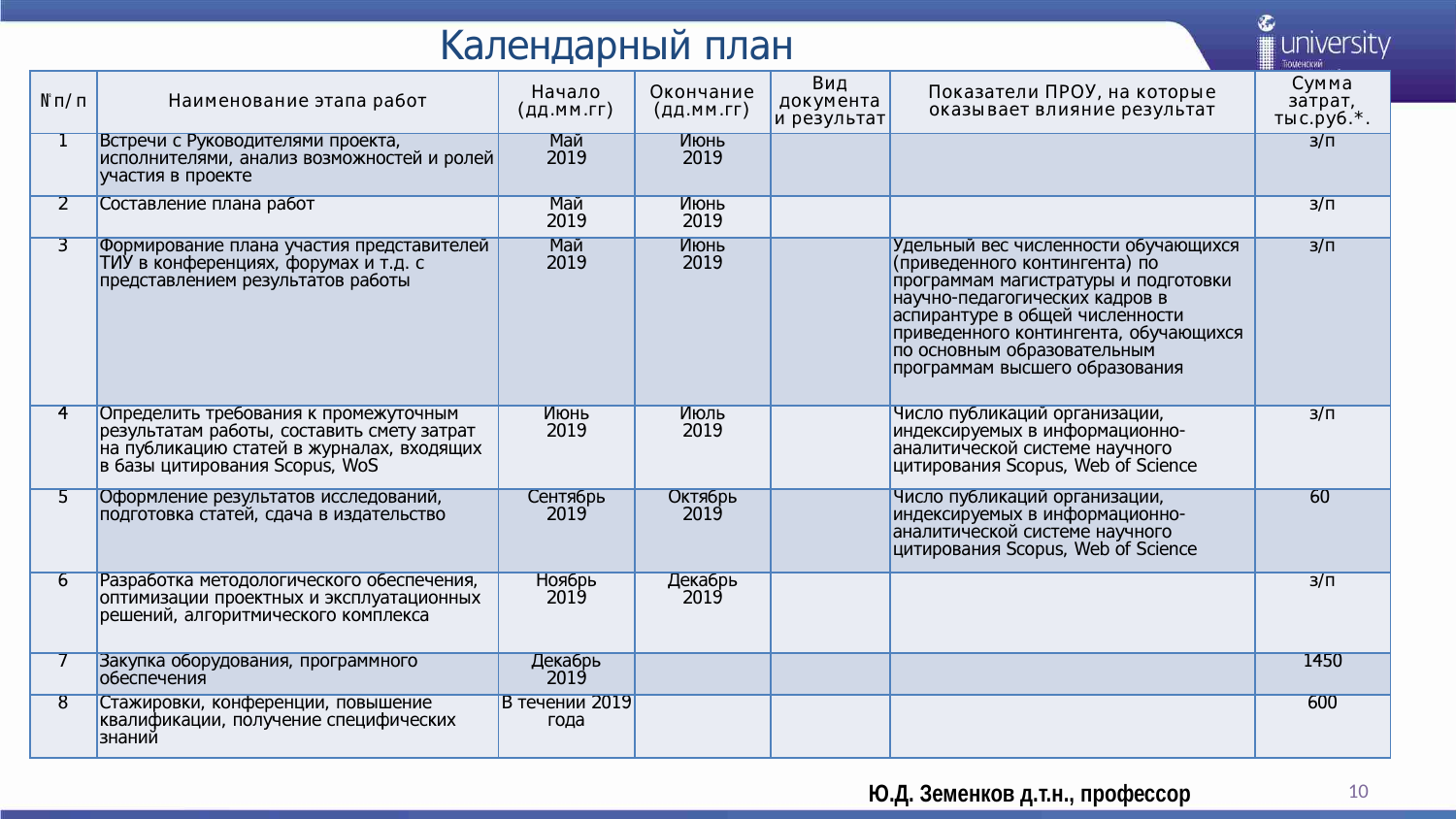

# Календарный план

| №п/п | Наименование этапа работ | Начало (дд.мм.гг) | Окончание (дд.мм.гг) | Вид документа и результат | Показатели ПРОУ, на которые оказывает влияние результат | Сумма затрат, тыс.руб.\*. |
| --- | --- | --- | --- | --- | --- | --- |
| 1 | Встречи с Руководителями проекта, исполнителями, анализ возможностей и ролей участия в проекте | Май 2019 | Июнь 2019 |  |  | з/п |
| 2 | Составление плана работ | Май 2019 | Июнь 2019 |  |  | з/п |
| 3 | Формирование плана участия представителей ТИУ в конференциях, форумах и т.д. с представлением результатов работы | Май 2019 | Июнь 2019 |  | Удельный вес численности обучающихся (приведенного контингента) по программам магистратуры и подготовки научно-педагогических кадров в аспирантуре в общей численности приведенного контингента, обучающихся по основным образовательным программам высшего образования | з/п |
| 4 | Определить требования к промежуточным результатам работы, составить смету затрат на публикацию статей в журналах, входящих в базы цитирования Scopus, WoS | Июнь 2019 | Июль 2019 |  | Число публикаций организации, индексируемых в информационно-аналитической системе научного цитирования Scopus, Web of Science | з/п |
| 5 | Оформление результатов исследований, подготовка статей, сдача в издательство | Сентябрь 2019 | Октябрь 2019 |  | Число публикаций организации, индексируемых в информационно-аналитической системе научного цитирования Scopus, Web of Science | 60 |
| 6 | Разработка методологического обеспечения, оптимизации проектных и эксплуатационных решений, алгоритмического комплекса | Ноябрь 2019 | Декабрь 2019 |  |  | з/п |
| 7 | Закупка оборудования, программного обеспечения | Декабрь 2019 |  |  |  | 1450 |
| 8 | Стажировки, конференции, повышение квалификации, получение специфических знаний | В течении 2019 года |  |  |  | 600 |

10
Ю.Д. Земенков д.т.н., профессор